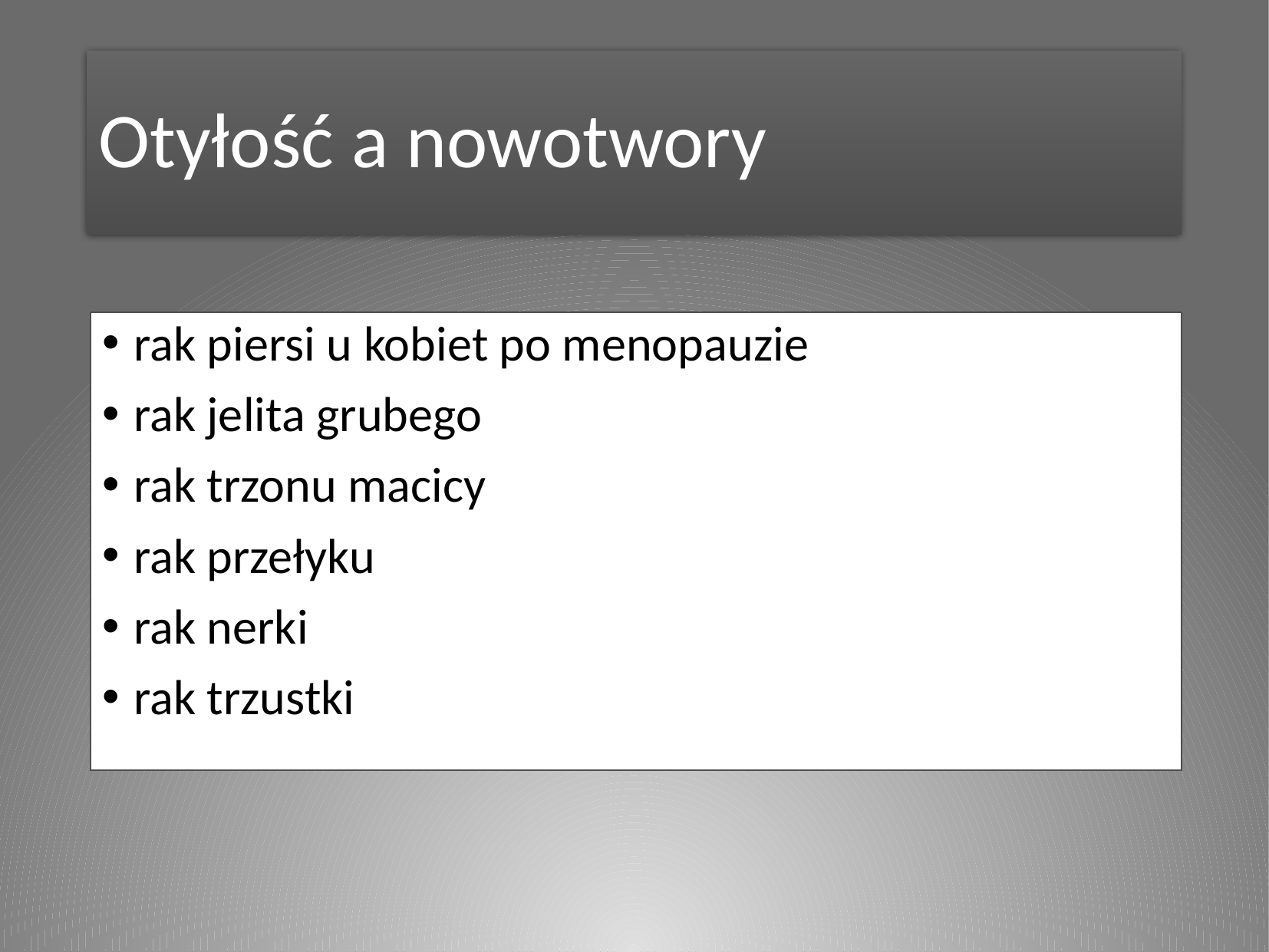

# Otyłość a nowotwory
rak piersi u kobiet po menopauzie
rak jelita grubego
rak trzonu macicy
rak przełyku
rak nerki
rak trzustki